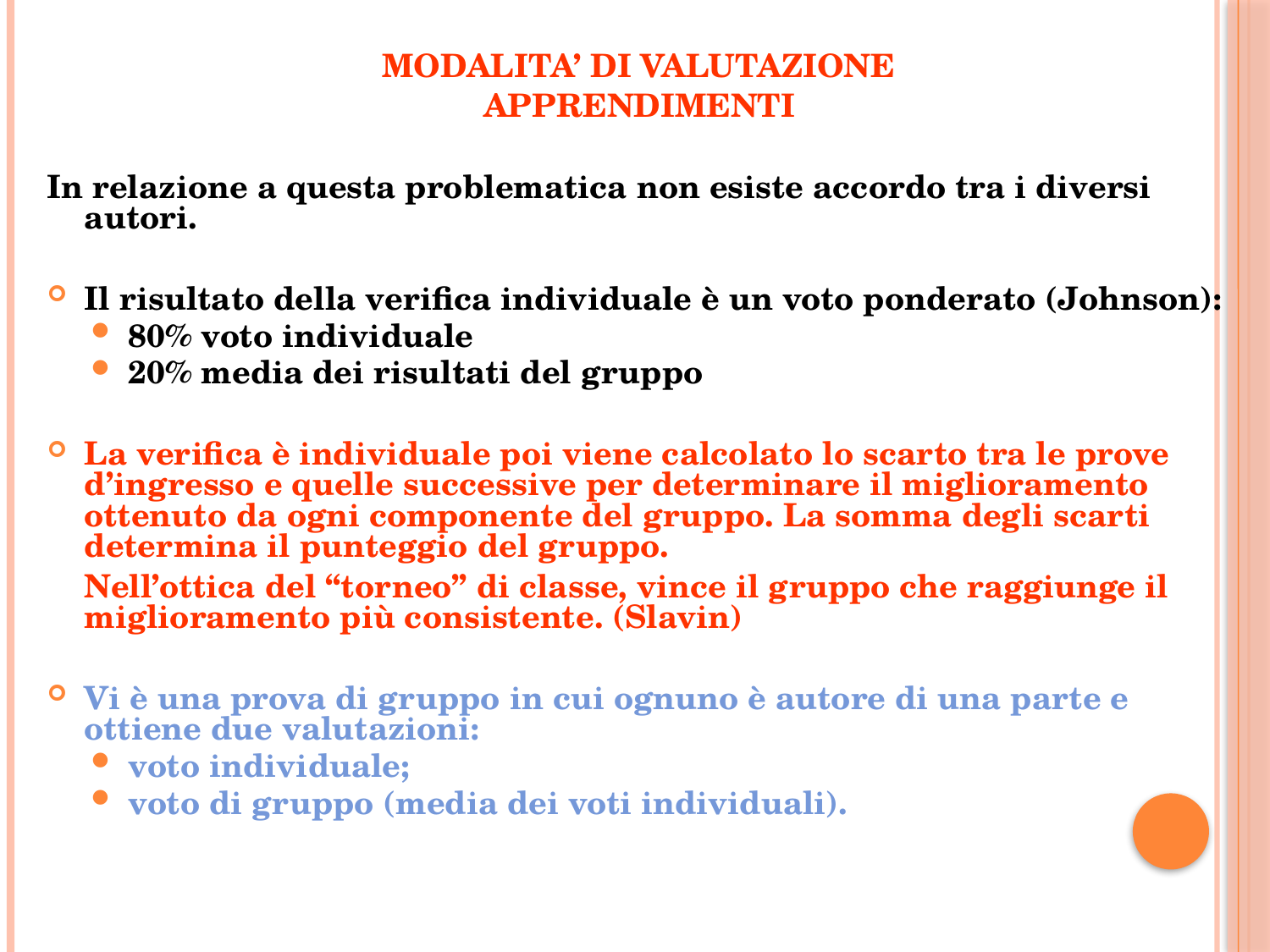

MODALITA’ DI VALUTAZIONE
APPRENDIMENTI

In relazione a questa problematica non esiste accordo tra i diversi autori.

Il risultato della verifica individuale è un voto ponderato (Johnson):
80% voto individuale
20% media dei risultati del gruppo

La verifica è individuale poi viene calcolato lo scarto tra le prove d’ingresso e quelle successive per determinare il miglioramento ottenuto da ogni componente del gruppo. La somma degli scarti determina il punteggio del gruppo.
    Nell’ottica del “torneo” di classe, vince il gruppo che raggiunge il miglioramento più consistente. (Slavin)

Vi è una prova di gruppo in cui ognuno è autore di una parte e ottiene due valutazioni:
voto individuale;
voto di gruppo (media dei voti individuali).